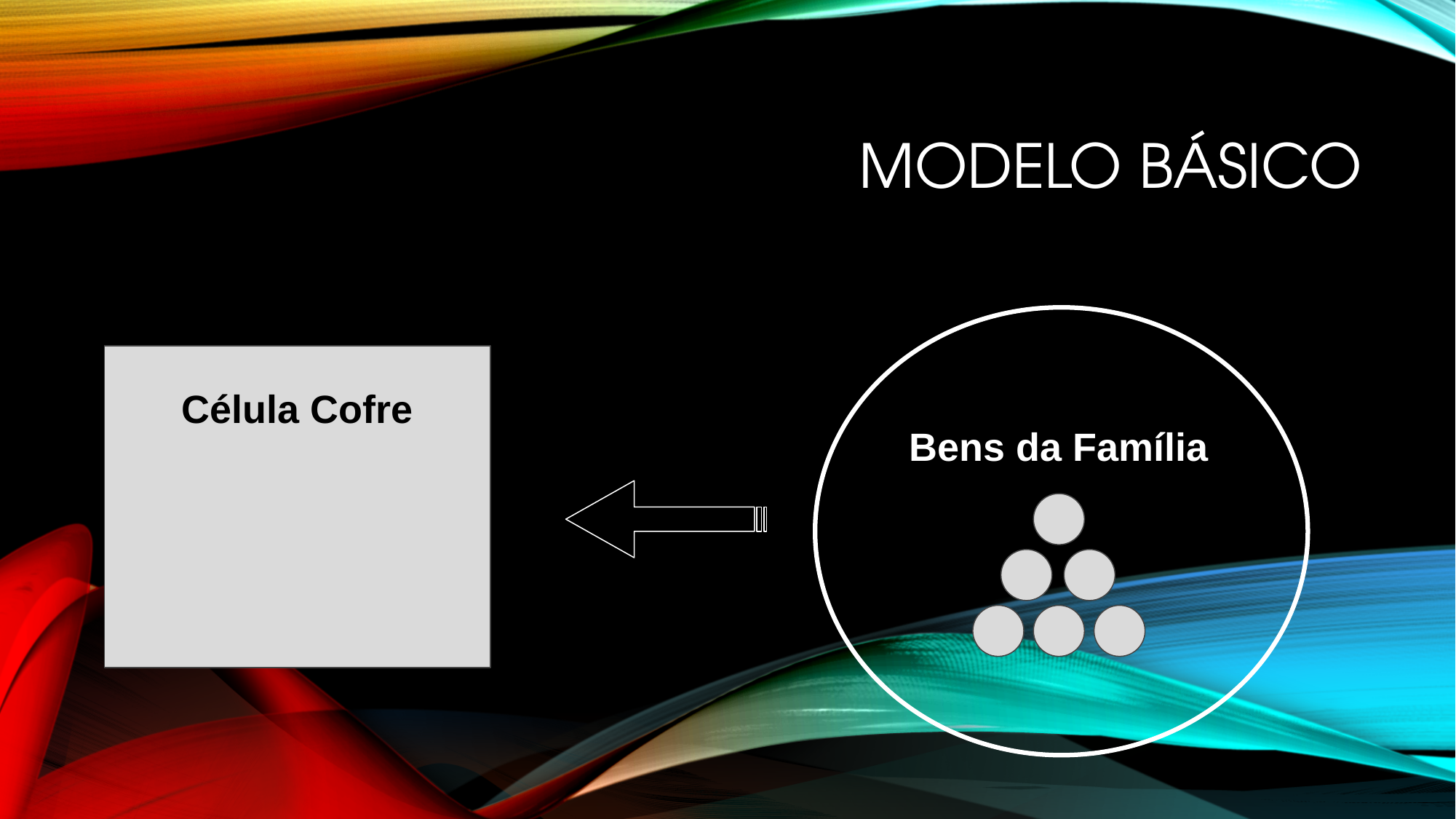

MODELO BÁSICO

Célula Cofre
Bens da Família